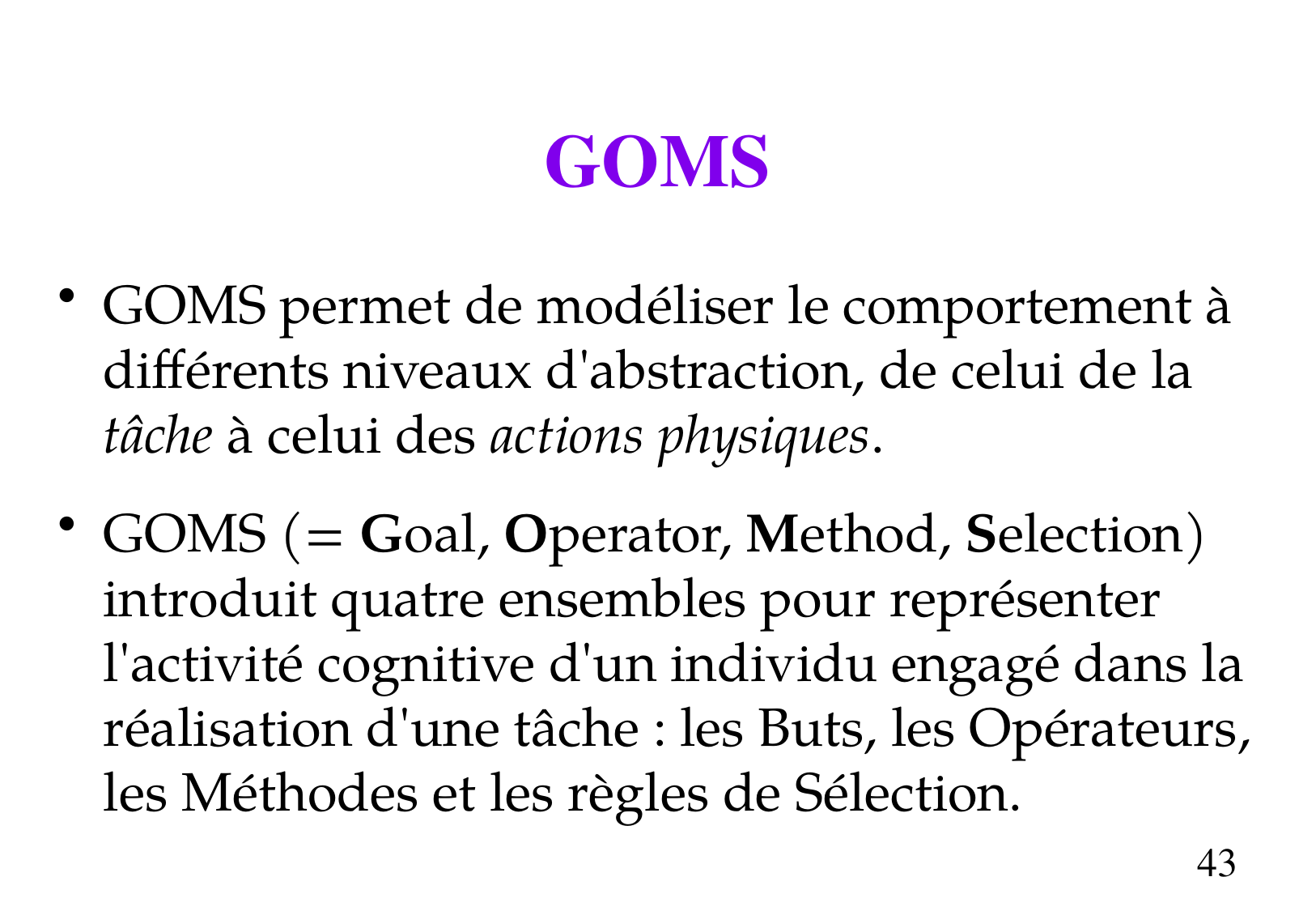

# GOMS
GOMS permet de modéliser le comportement à différents niveaux d'abstraction, de celui de la tâche à celui des actions physiques.

GOMS (= Goal, Operator, Method, Selection) introduit quatre ensembles pour représenter l'activité cognitive d'un individu engagé dans la réalisation d'une tâche : les Buts, les Opérateurs, les Méthodes et les règles de Sélection.
43